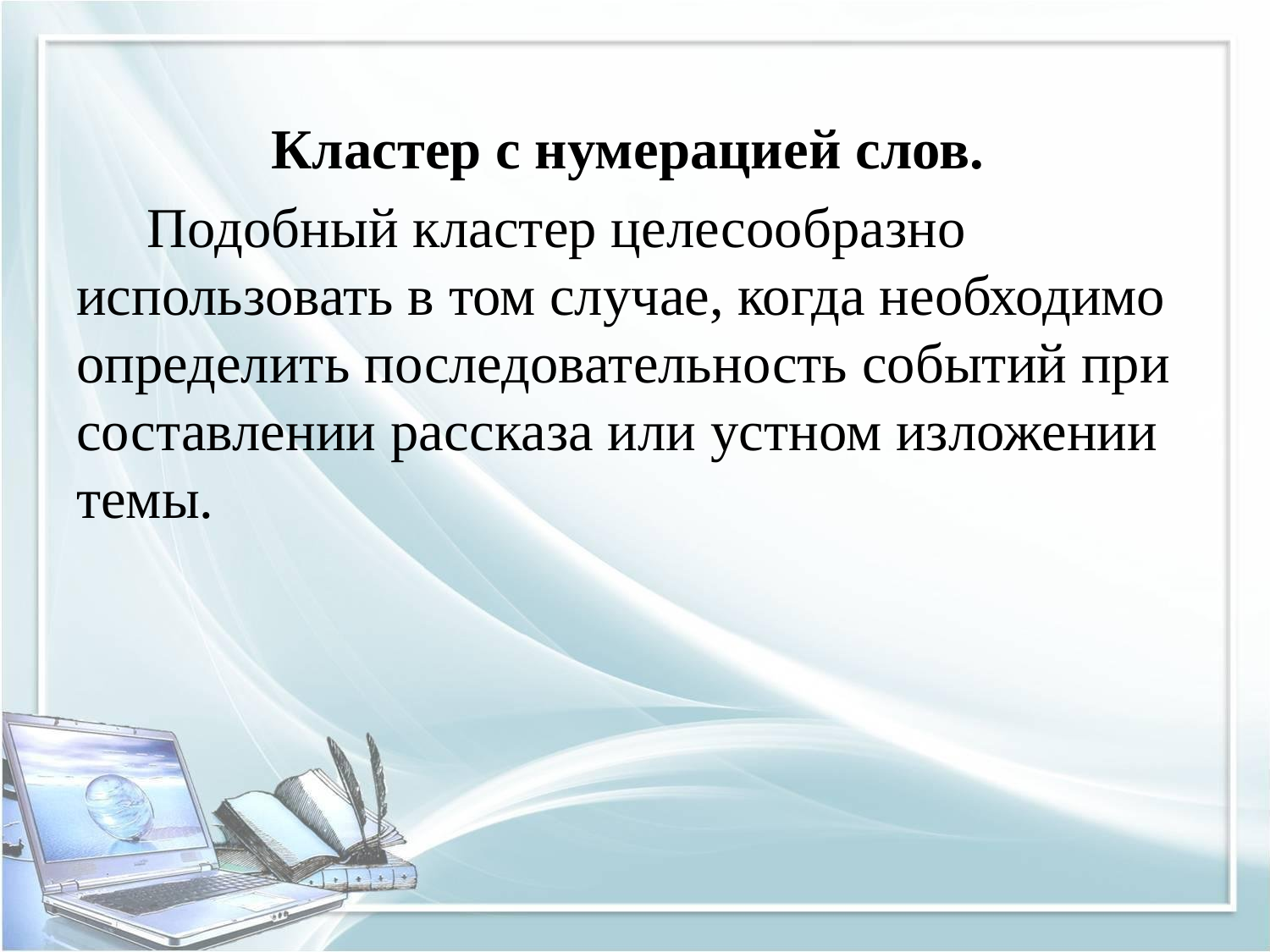

Кластер с нумерацией слов.
     Подобный кластер целесообразно использовать в том случае, когда необходимо определить последовательность событий при составлении рассказа или устном изложении темы.